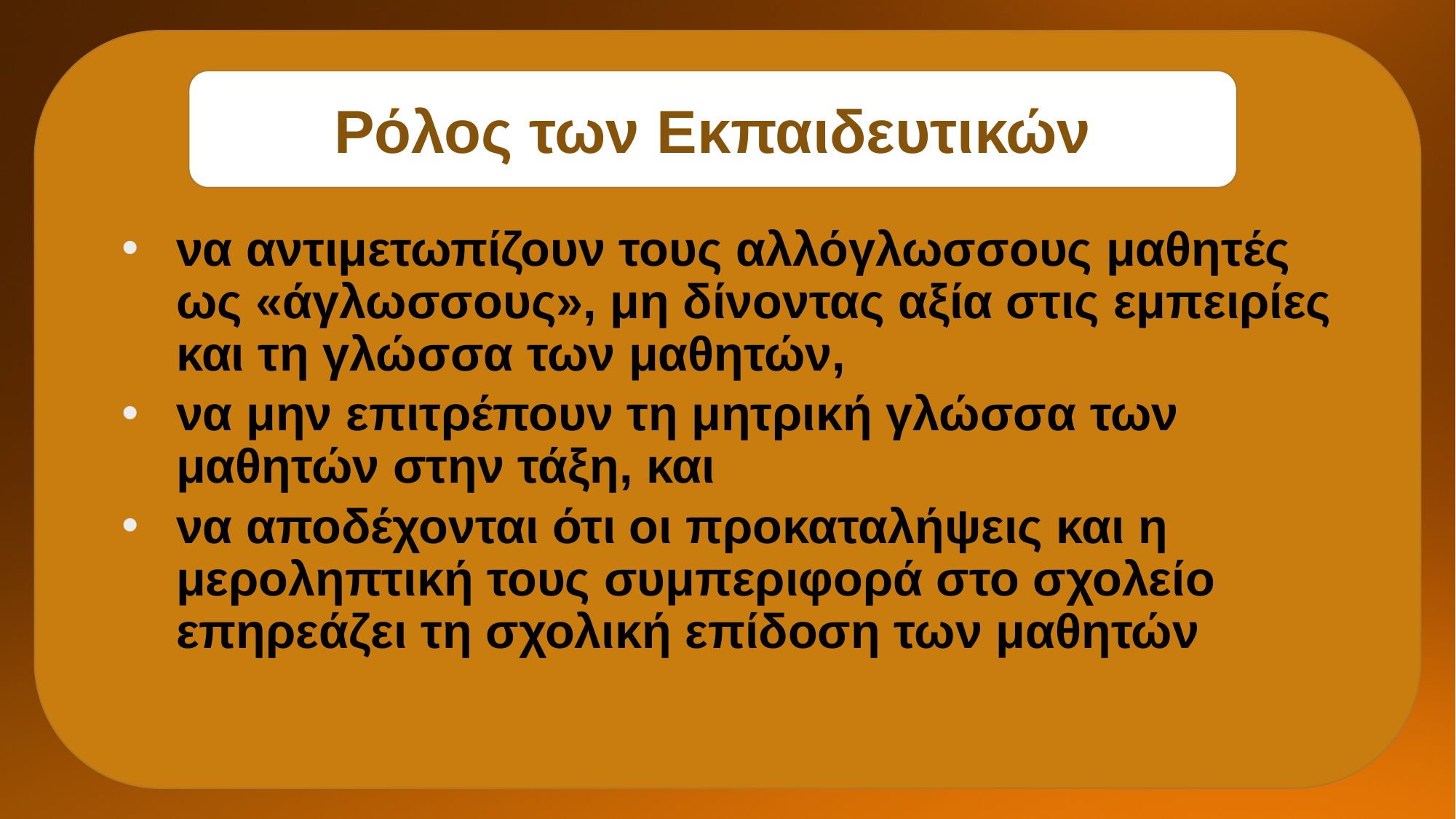

Ρόλος των Eκπαιδευτικών
να αντιμετωπίζουν τους αλλόγλωσσους μαθητές ως «άγλωσσους», μη δίνοντας αξία στις εμπειρίες και τη γλώσσα των μαθητών,
να μην επιτρέπουν τη μητρική γλώσσα των μαθητών στην τάξη, και
να αποδέχονται ότι οι προκαταλήψεις και η μεροληπτική τους συμπεριφορά στο σχολείο επηρεάζει τη σχολική επίδοση των μαθητών